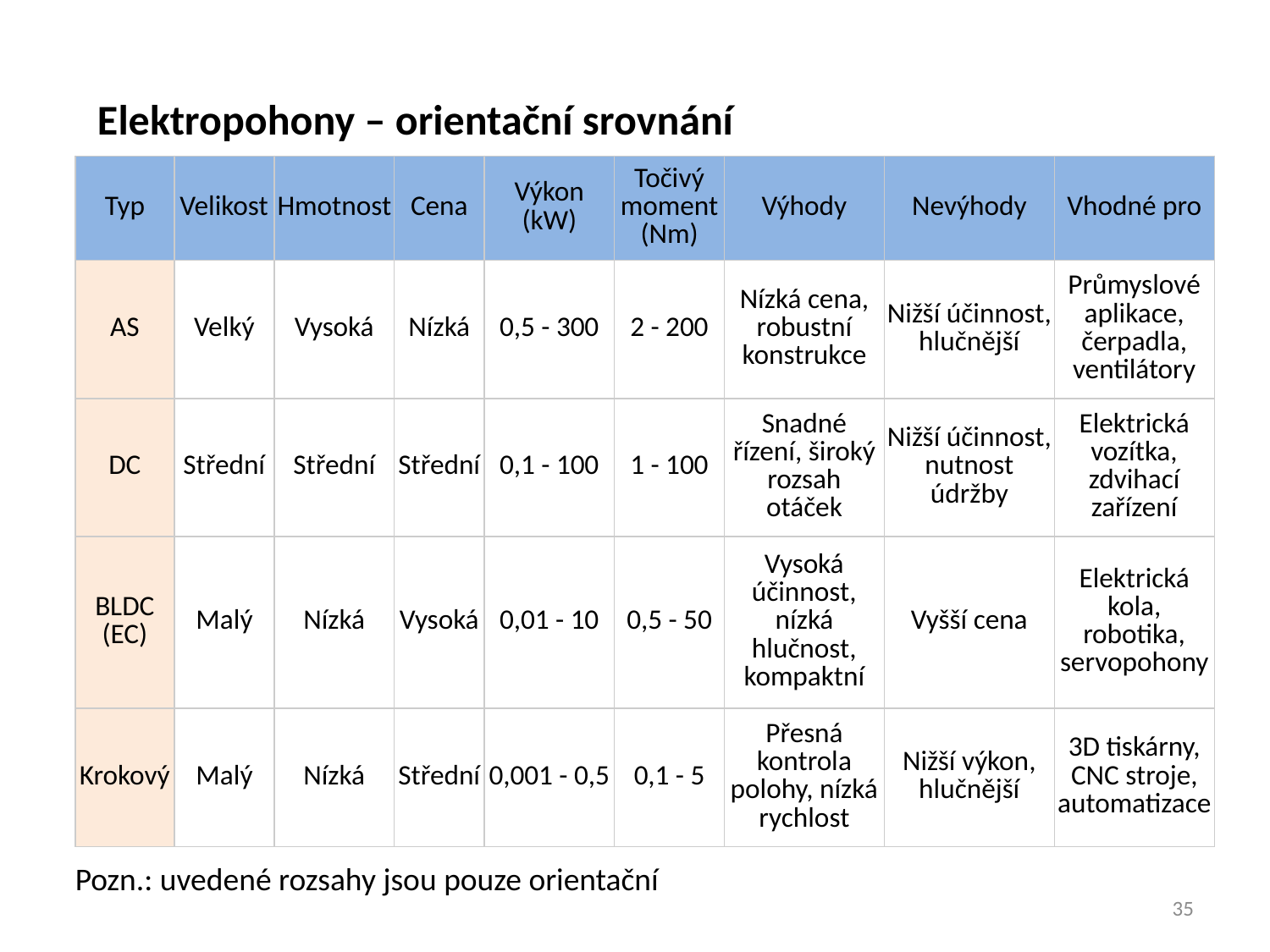

Elektropohony – orientační srovnání
| Typ | Velikost | Hmotnost | Cena | Výkon (kW) | Točivý moment (Nm) | Výhody | Nevýhody | Vhodné pro |
| --- | --- | --- | --- | --- | --- | --- | --- | --- |
| AS | Velký | Vysoká | Nízká | 0,5 - 300 | 2 - 200 | Nízká cena, robustní konstrukce | Nižší účinnost, hlučnější | Průmyslové aplikace, čerpadla, ventilátory |
| DC | Střední | Střední | Střední | 0,1 - 100 | 1 - 100 | Snadné řízení, široký rozsah otáček | Nižší účinnost, nutnost údržby | Elektrická vozítka, zdvihací zařízení |
| BLDC (EC) | Malý | Nízká | Vysoká | 0,01 - 10 | 0,5 - 50 | Vysoká účinnost, nízká hlučnost, kompaktní | Vyšší cena | Elektrická kola, robotika, servopohony |
| Krokový | Malý | Nízká | Střední | 0,001 - 0,5 | 0,1 - 5 | Přesná kontrola polohy, nízká rychlost | Nižší výkon, hlučnější | 3D tiskárny, CNC stroje, automatizace |
Pozn.: uvedené rozsahy jsou pouze orientační
35